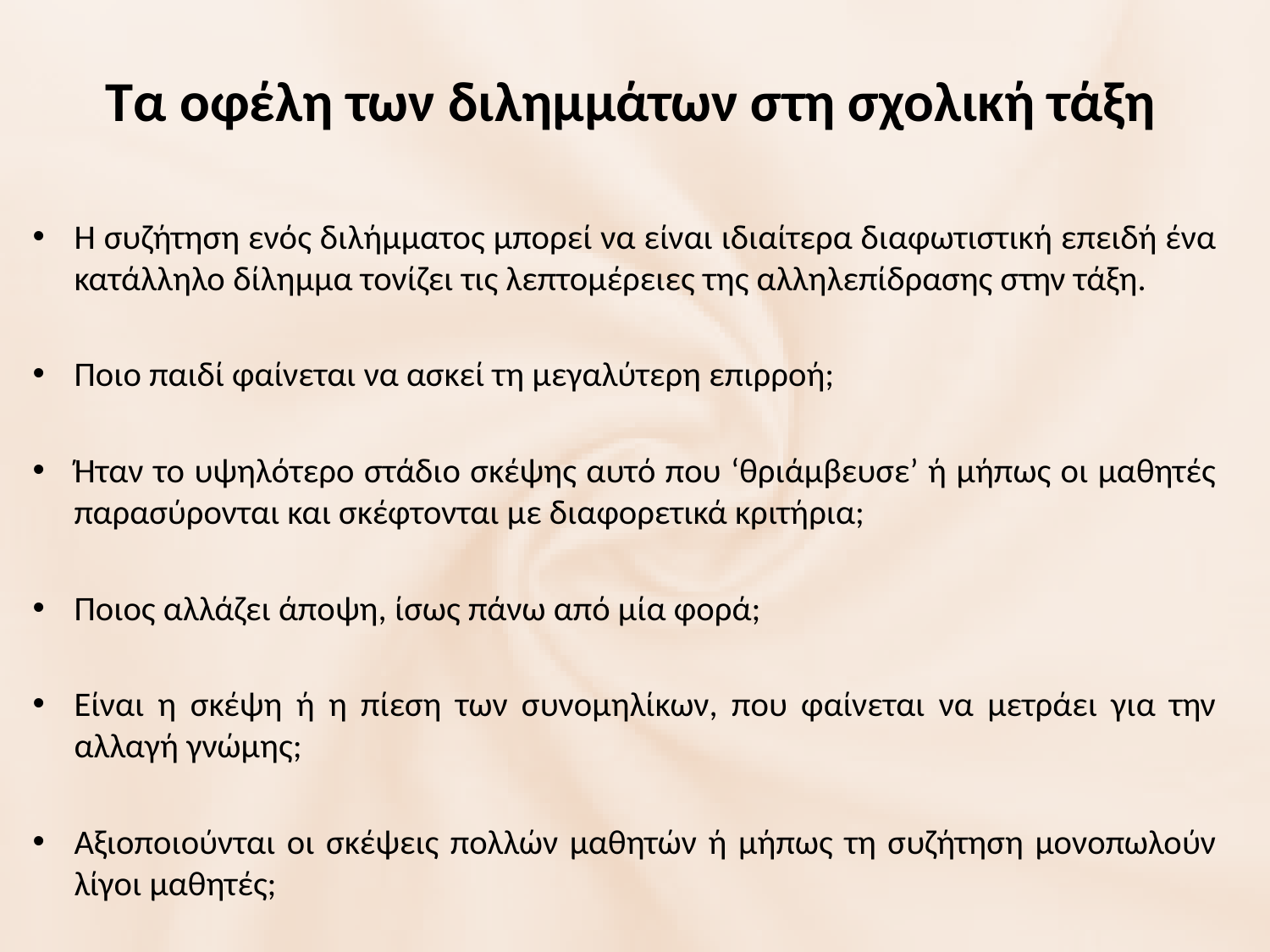

# Τα οφέλη των διλημμάτων στη σχολική τάξη
Η συζήτηση ενός διλήμματος μπορεί να είναι ιδιαίτερα διαφωτιστική επειδή ένα κατάλληλο δίλημμα τονίζει τις λεπτομέρειες της αλληλεπίδρασης στην τάξη.

Ποιο παιδί φαίνεται να ασκεί τη μεγαλύτερη επιρροή;

Ήταν το υψηλότερο στάδιο σκέψης αυτό που ‘θριάμβευσε’ ή μήπως οι μαθητές παρασύρονται και σκέφτονται με διαφορετικά κριτήρια;

Ποιος αλλάζει άποψη, ίσως πάνω από μία φορά;

Είναι η σκέψη ή η πίεση των συνομηλίκων, που φαίνεται να μετράει για την αλλαγή γνώμης;

Αξιοποιούνται οι σκέψεις πολλών μαθητών ή μήπως τη συζήτηση μονοπωλούν λίγοι μαθητές;